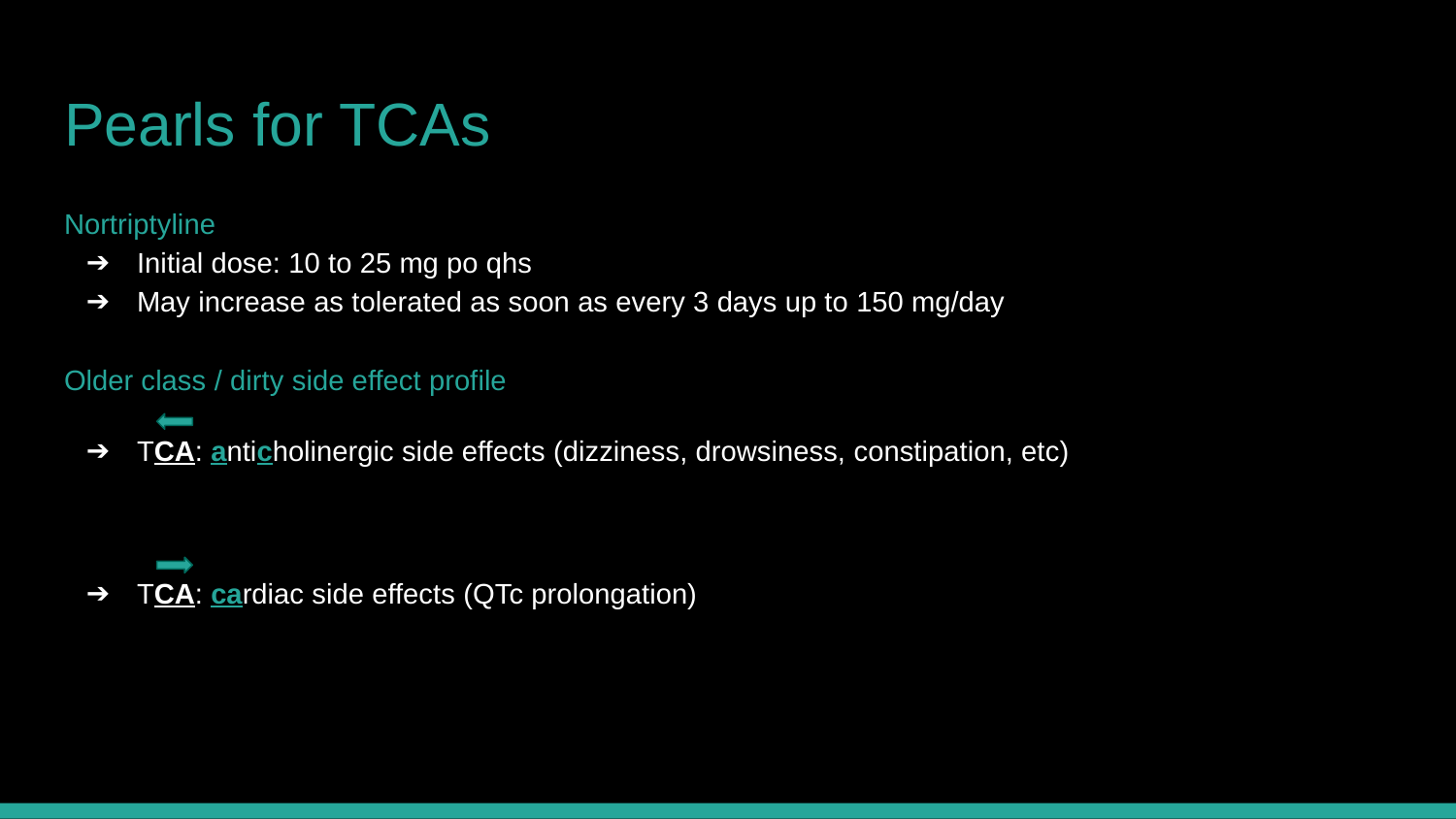

# Pearls for TCAs
Nortriptyline
Initial dose: 10 to 25 mg po qhs
May increase as tolerated as soon as every 3 days up to 150 mg/day

Older class / dirty side effect profile
TCA: anticholinergic side effects (dizziness, drowsiness, constipation, etc)

TCA: cardiac side effects (QTc prolongation)